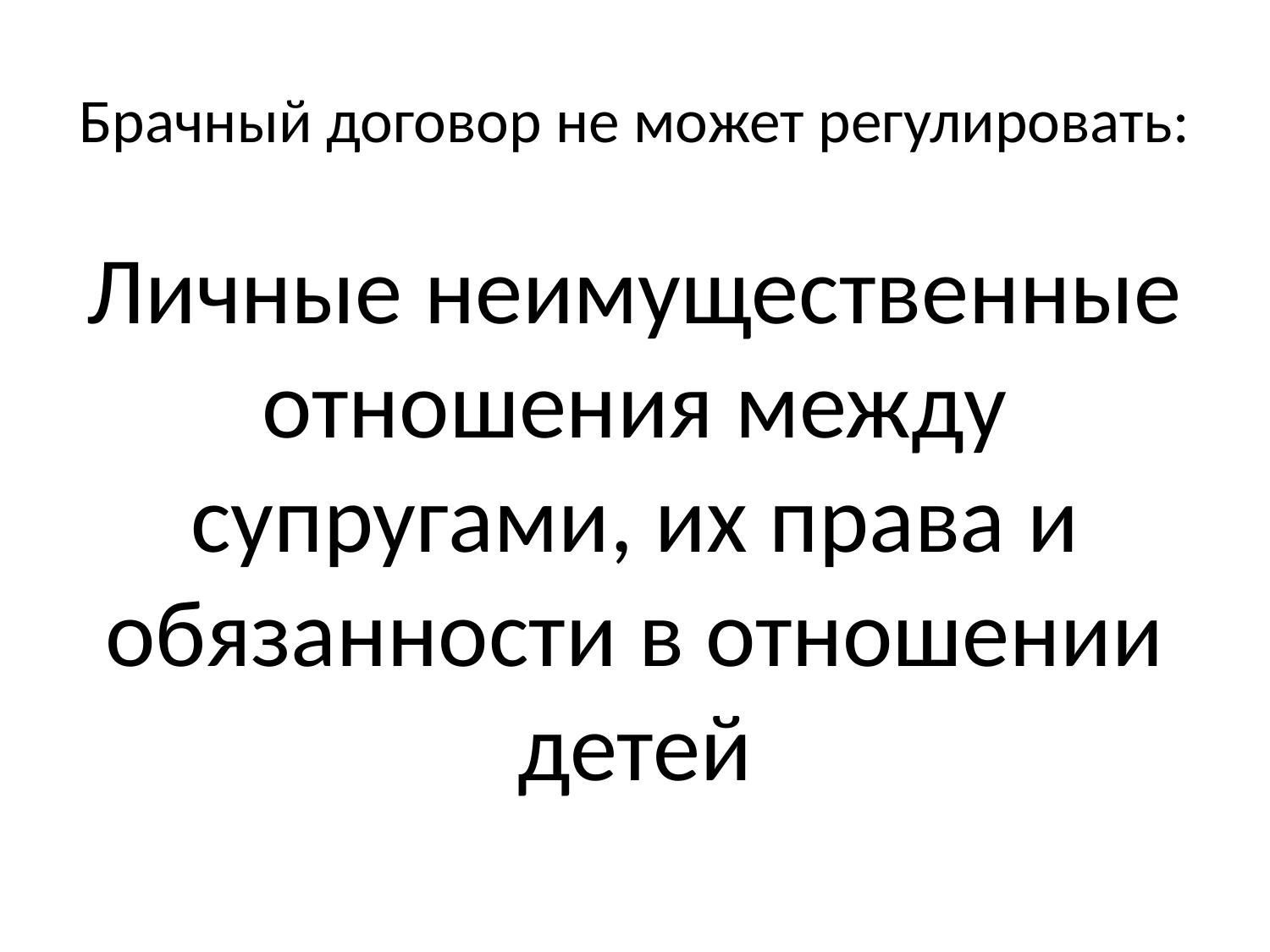

# Брачный договор не может регулировать:
Личные неимущественные отношения между супругами, их права и обязанности в отношении детей